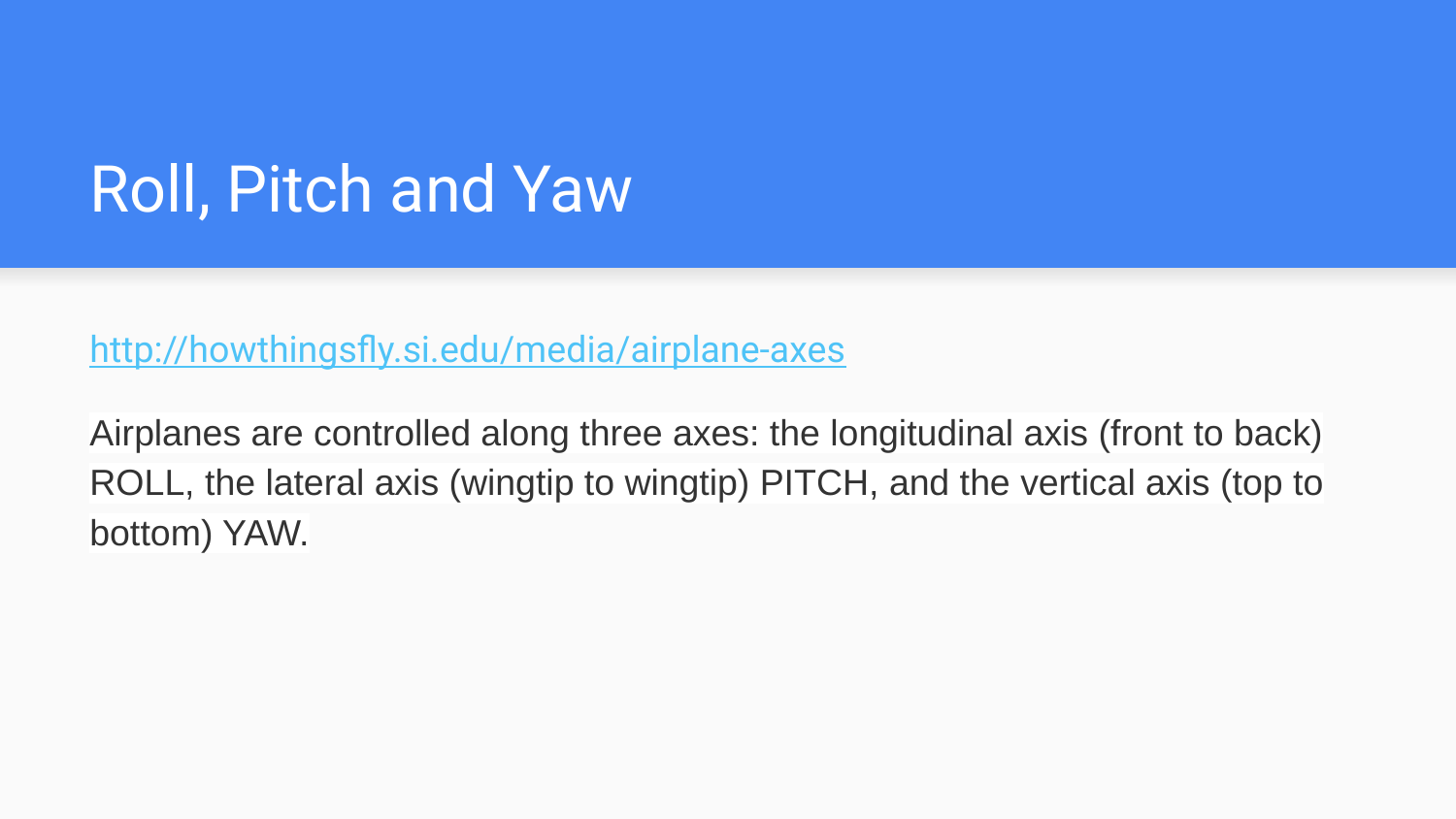

# Roll, Pitch and Yaw
http://howthingsfly.si.edu/media/airplane-axes
Airplanes are controlled along three axes: the longitudinal axis (front to back) ROLL, the lateral axis (wingtip to wingtip) PITCH, and the vertical axis (top to bottom) YAW.